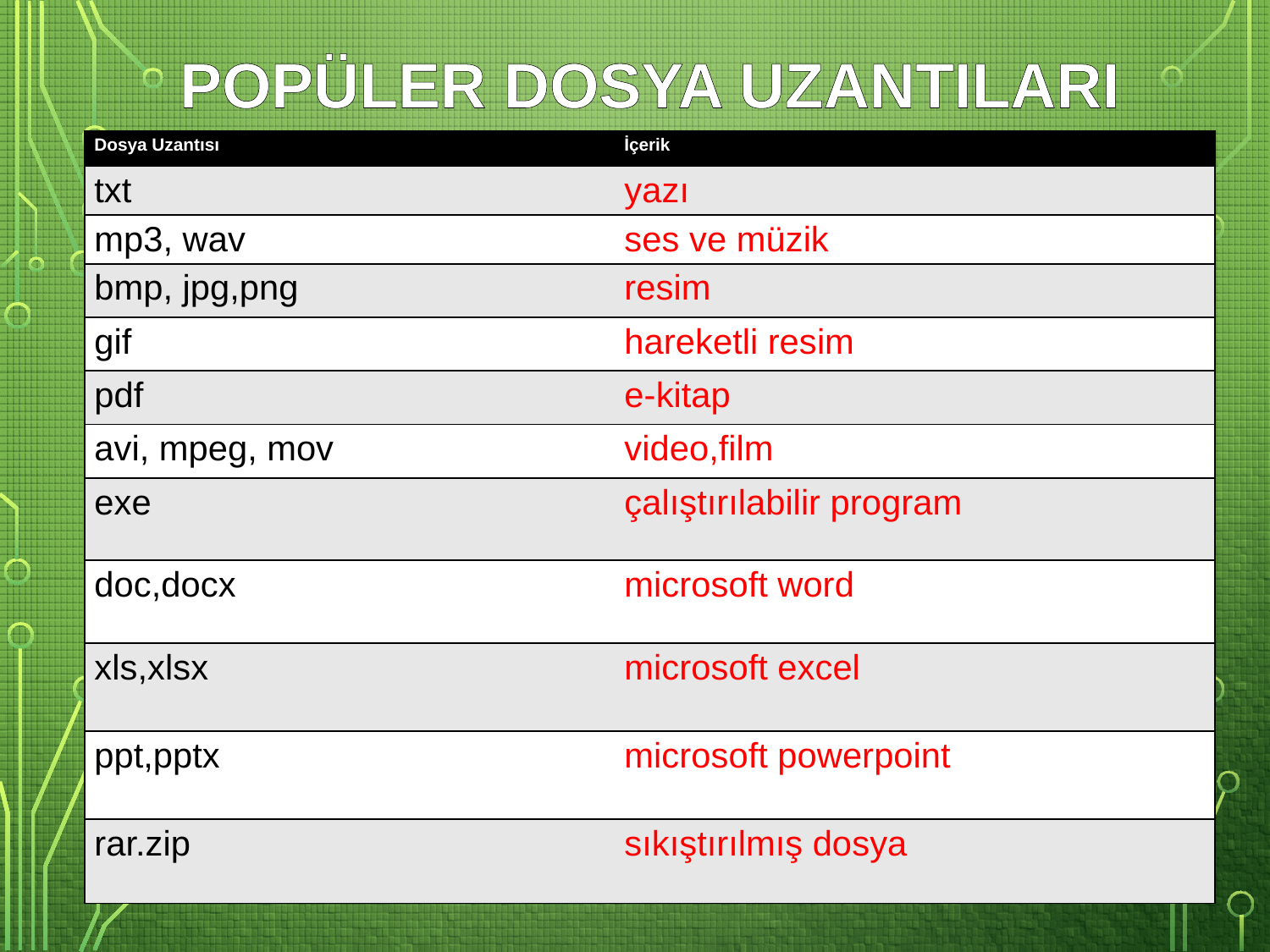

# POPÜLER DOSYA UZANTILARI
| Dosya Uzantısı | İçerik |
| --- | --- |
| txt | yazı |
| mp3, wav | ses ve müzik |
| bmp, jpg,png | resim |
| gif | hareketli resim |
| pdf | e-kitap |
| avi, mpeg, mov | video,film |
| exe | çalıştırılabilir program |
| doc,docx | microsoft word |
| xls,xlsx | microsoft excel |
| ppt,pptx | microsoft powerpoint |
| rar.zip | sıkıştırılmış dosya |